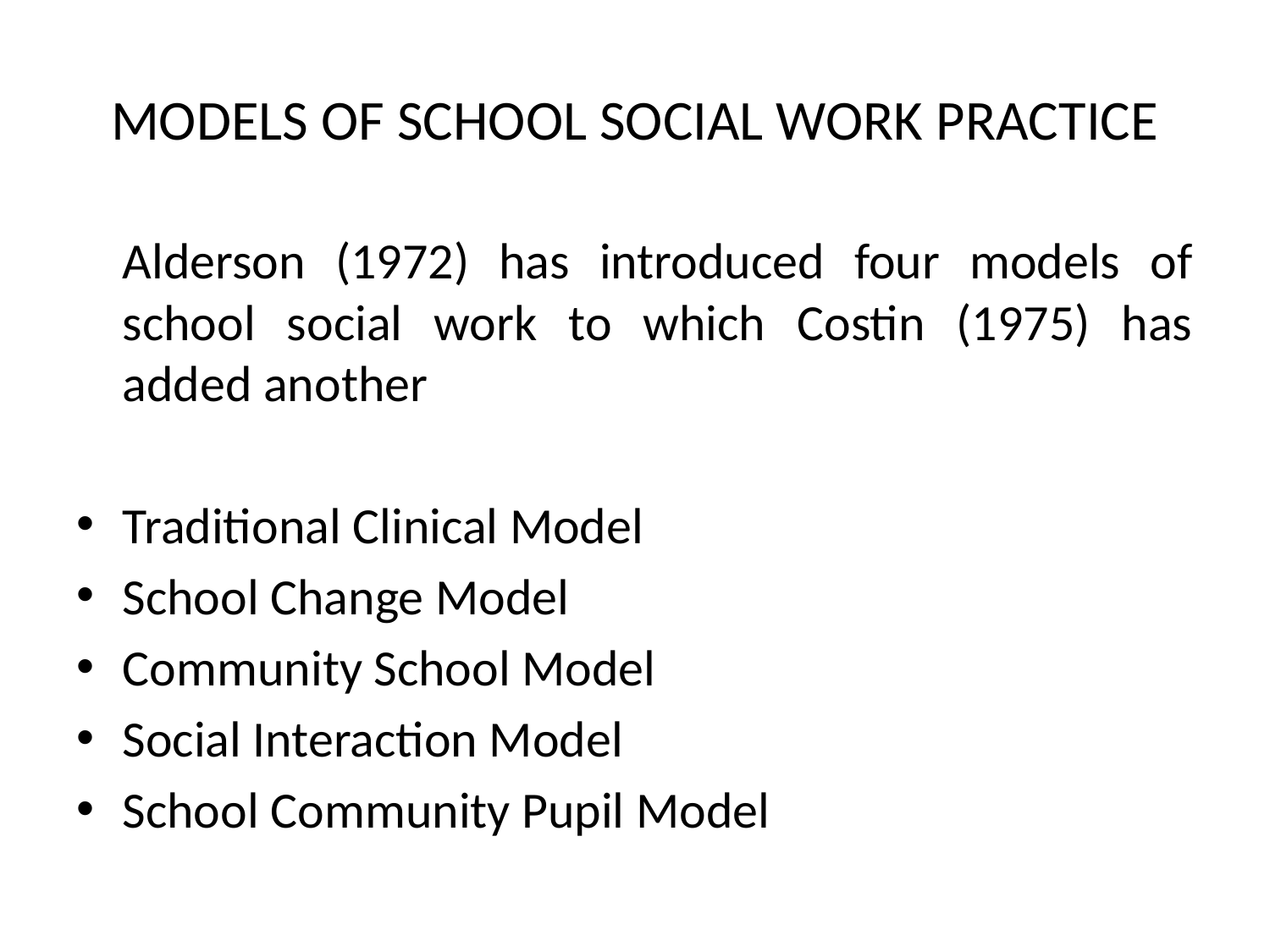

# MODELS OF SCHOOL SOCIAL WORK PRACTICE
	Alderson (1972) has introduced four models of school social work to which Costin (1975) has added another

Traditional Clinical Model
School Change Model
Community School Model
Social Interaction Model
School Community Pupil Model